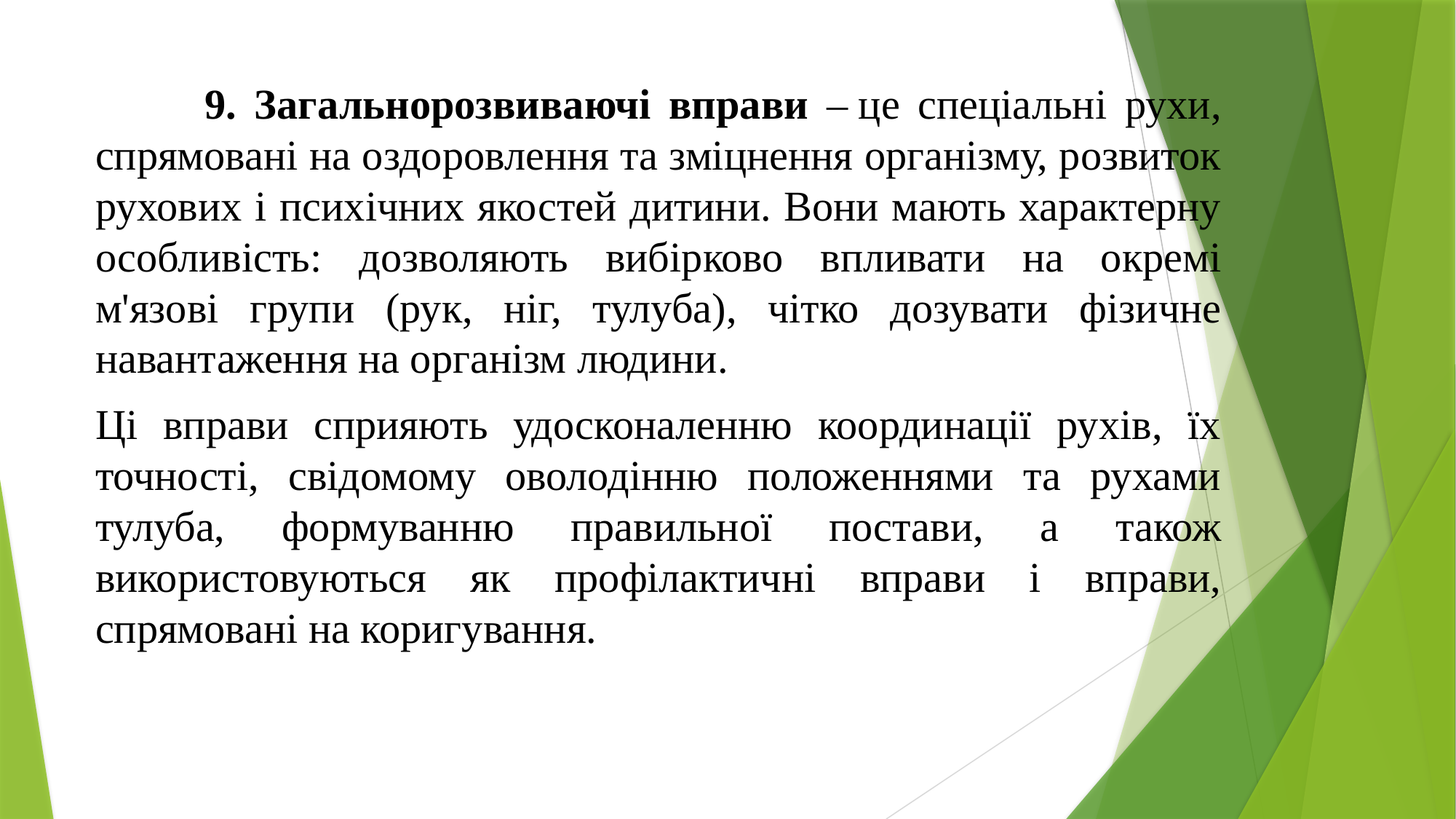

9. Загальнорозвиваючі вправи – це спеціальні рухи, спрямовані на оздоровлення та зміцнення організму, розвиток рухових і психічних якостей дитини. Вони мають характерну особливість: дозволяють вибірково впливати на окремі м'язові групи (рук, ніг, тулуба), чітко дозувати фізичне навантаження на організм людини.
Ці вправи сприяють удосконаленню координації рухів, їх точності, свідомому оволодінню положеннями та рухами тулуба, формуванню правильної постави, а також використовуються як профілактичні вправи і вправи, спрямовані на коригування.